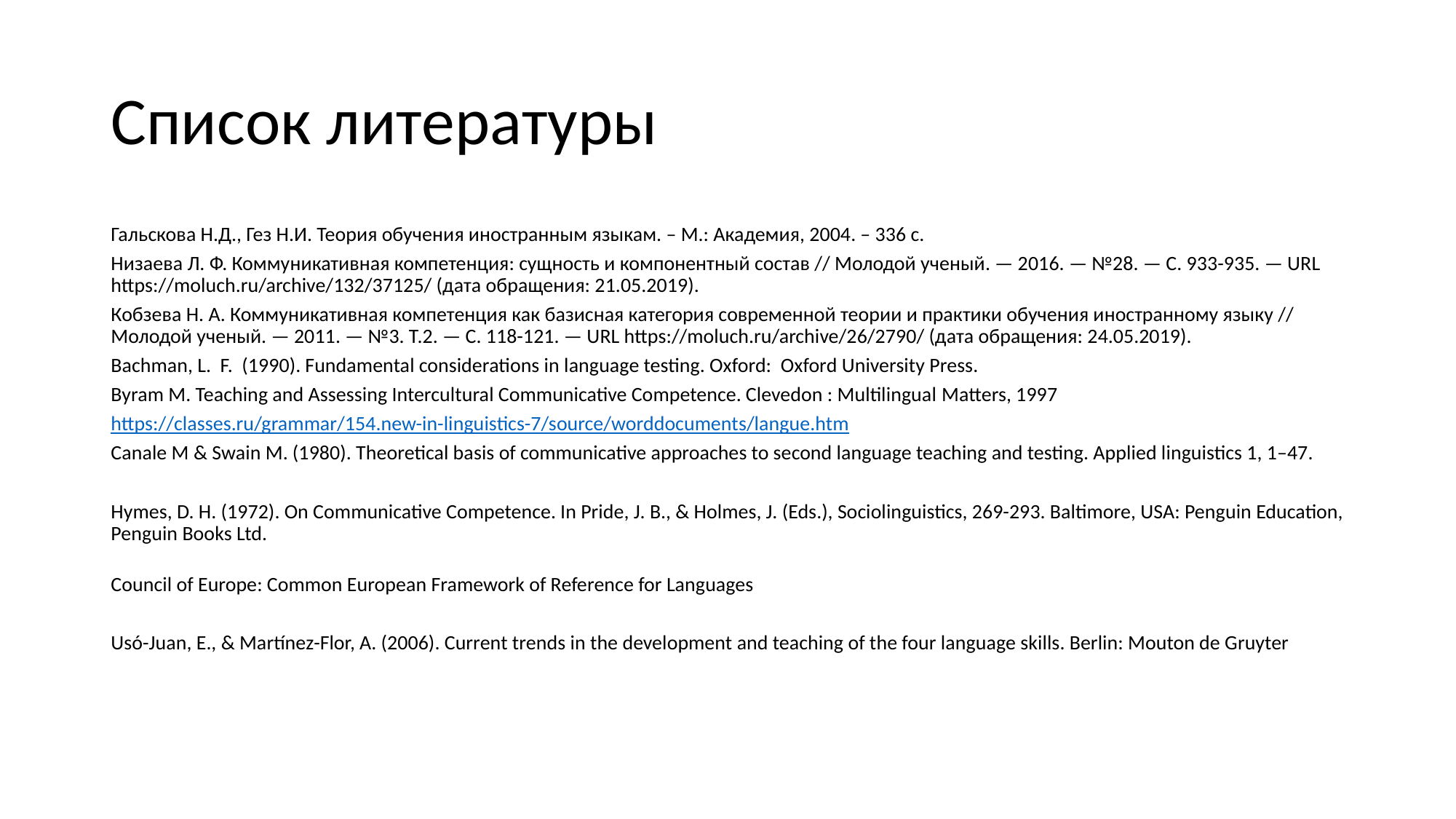

# Список литературы
Гальскова Н.Д., Гез Н.И. Теория обучения иностранным языкам. – М.: Академия, 2004. – 336 с.
Низаева Л. Ф. Коммуникативная компетенция: сущность и компонентный состав // Молодой ученый. — 2016. — №28. — С. 933-935. — URL https://moluch.ru/archive/132/37125/ (дата обращения: 21.05.2019).
Кобзева Н. А. Коммуникативная компетенция как базисная категория современной теории и практики обучения иностранному языку // Молодой ученый. — 2011. — №3. Т.2. — С. 118-121. — URL https://moluch.ru/archive/26/2790/ (дата обращения: 24.05.2019).
Bachman, L.  F.  (1990). Fundamental considerations in language testing. Oxford:  Oxford University Press.
Byram M. Teaching and Assessing Intercultural Communicative Competence. Clevedon : Multilingual Matters, 1997
https://classes.ru/grammar/154.new-in-linguistics-7/source/worddocuments/langue.htm
Canale M & Swain M. (1980). Theoretical basis of communicative approaches to second language teaching and testing. Applied linguistics 1, 1–47.

Hymes, D. H. (1972). On Communicative Competence. In Pride, J. B., & Holmes, J. (Eds.), Sociolinguistics, 269-293. Baltimore, USA: Penguin Education, Penguin Books Ltd.
Council of Europe: Common European Framework of Reference for Languages

Usó-Juan, E., & Martínez-Flor, A. (2006). Current trends in the development and teaching of the four language skills. Berlin: Mouton de Gruyter